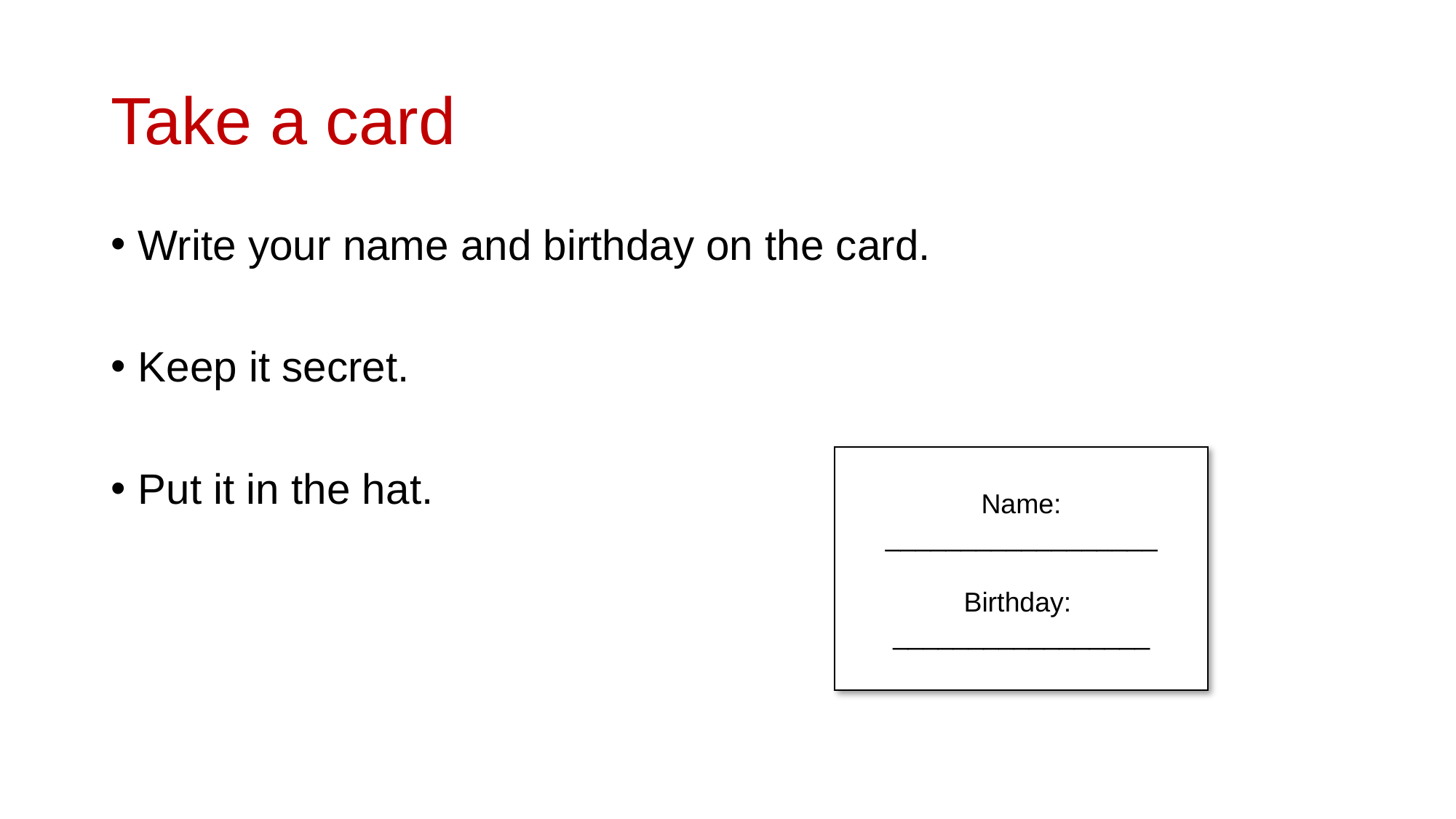

# Take a card
Write your name and birthday on the card.

Keep it secret.

Put it in the hat.
Name: __________________
Birthday:  _________________